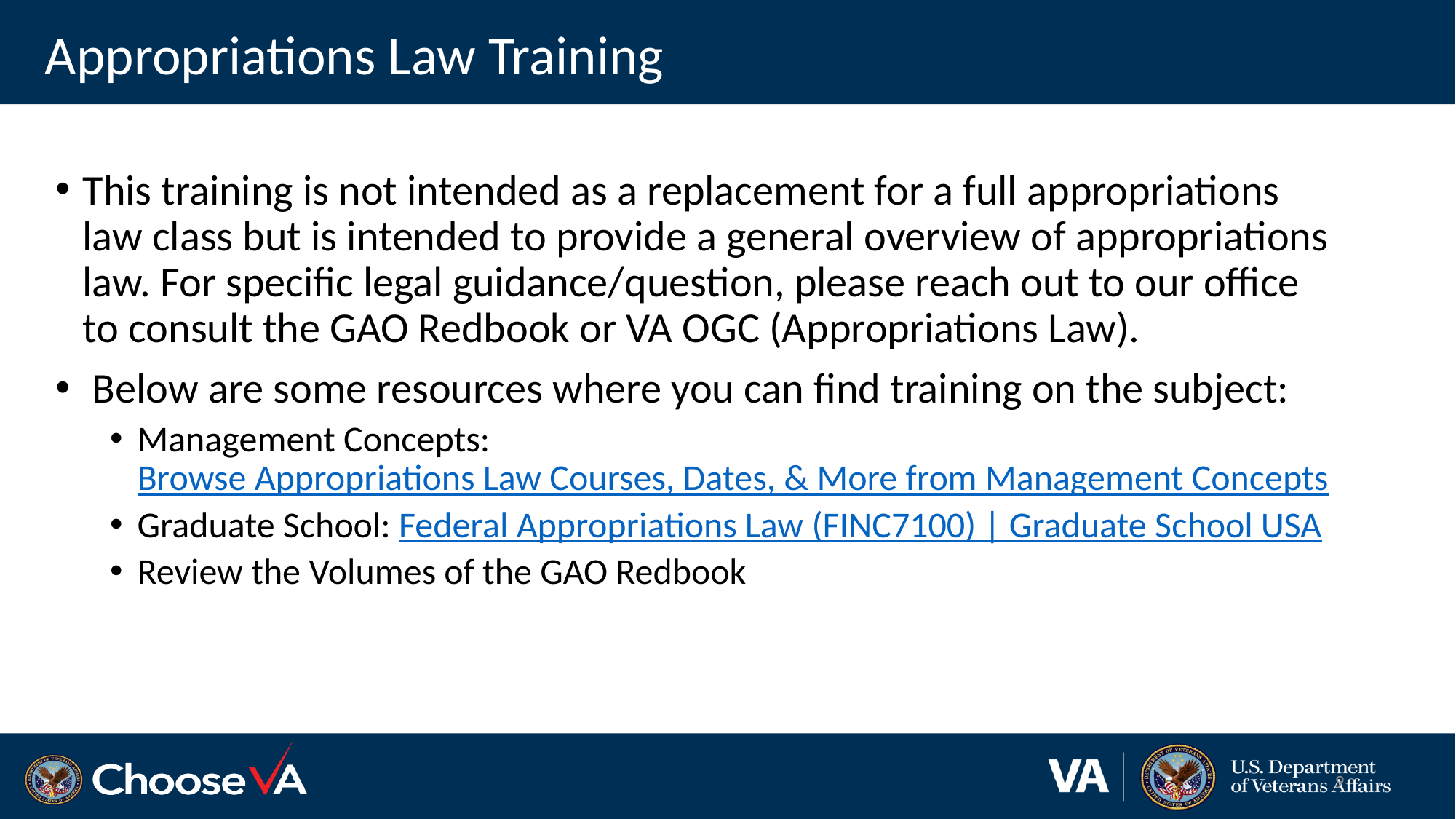

# Appropriations Law Training
This training is not intended as a replacement for a full appropriations law class but is intended to provide a general overview of appropriations law. For specific legal guidance/question, please reach out to our office to consult the GAO Redbook or VA OGC (Appropriations Law).
 Below are some resources where you can find training on the subject:
Management Concepts: Browse Appropriations Law Courses, Dates, & More from Management Concepts
Graduate School: Federal Appropriations Law (FINC7100) | Graduate School USA
Review the Volumes of the GAO Redbook

9